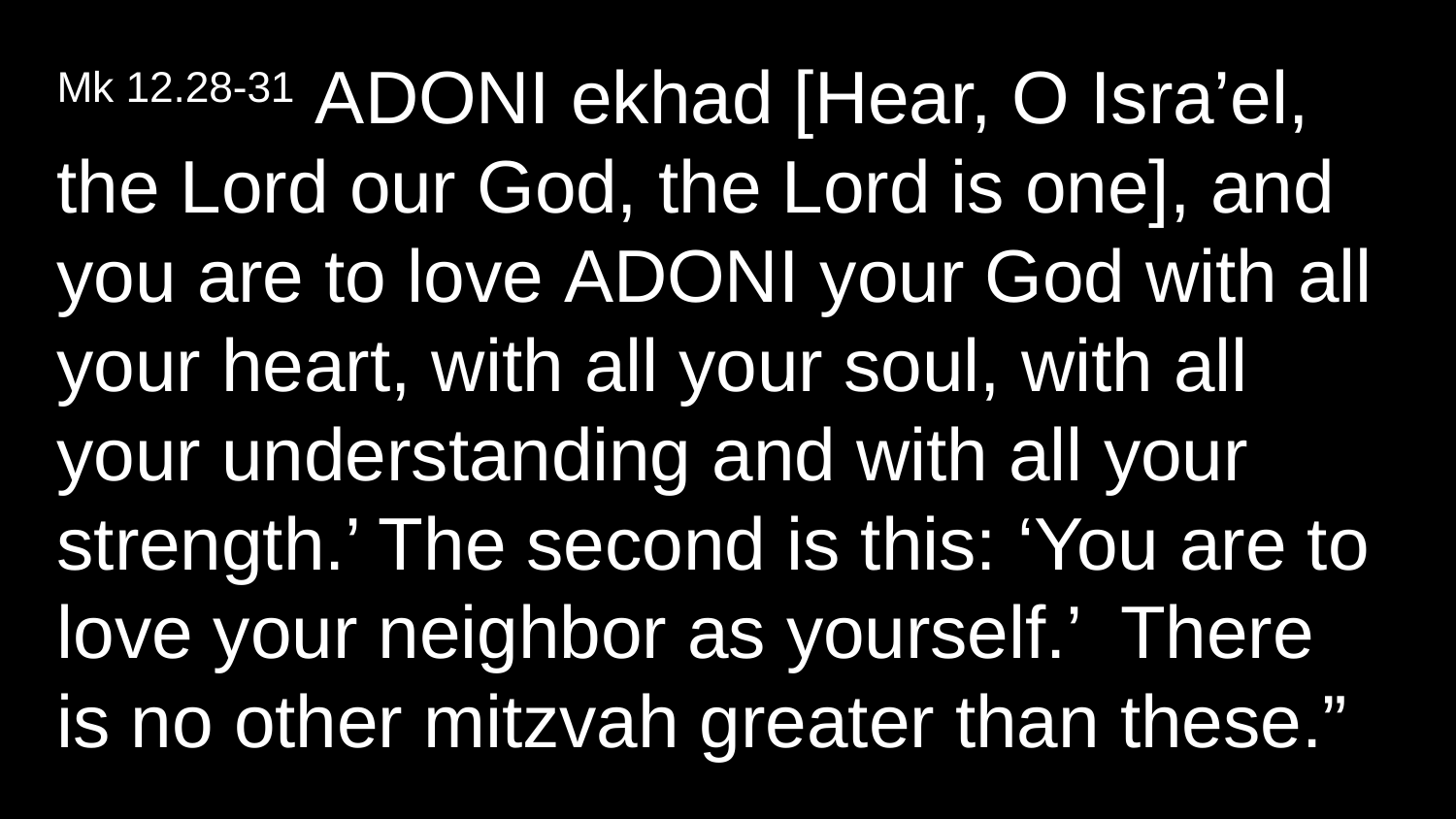

Mk 12.28-31 Adoni ekhad [Hear, O Isra’el, the Lord our God, the Lord is one], and you are to love Adoni your God with all your heart, with all your soul, with all your understanding and with all your strength.’ The second is this: ‘You are to love your neighbor as yourself.’  There is no other mitzvah greater than these.”